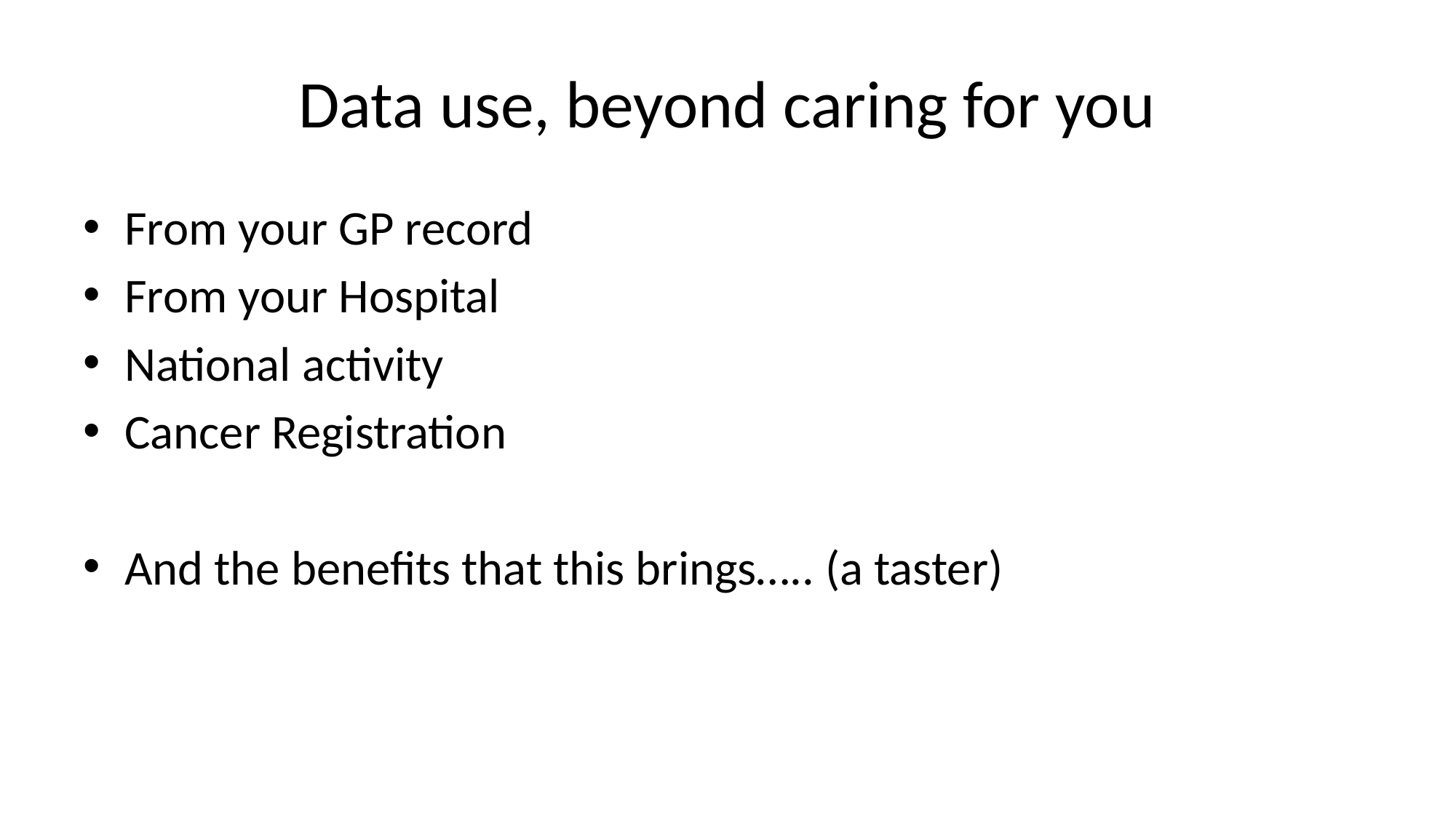

# Data use, beyond caring for you
From your GP record
From your Hospital
National activity
Cancer Registration

And the benefits that this brings….. (a taster)